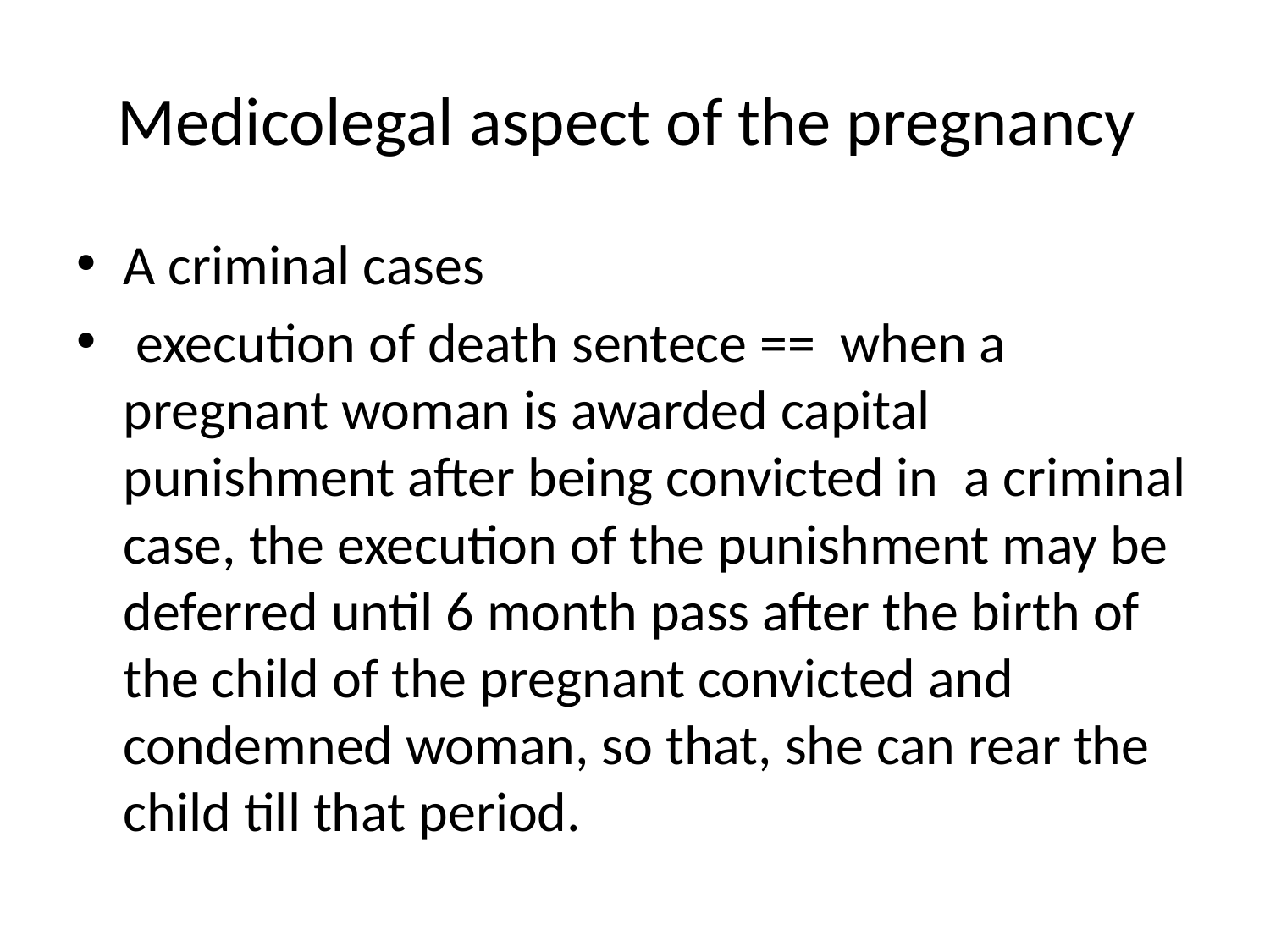

# Medicolegal aspect of the pregnancy
A criminal cases
 execution of death sentece ==  when a pregnant woman is awarded capital punishment after being convicted in  a criminal case, the execution of the punishment may be deferred until 6 month pass after the birth of the child of the pregnant convicted and condemned woman, so that, she can rear the child till that period.